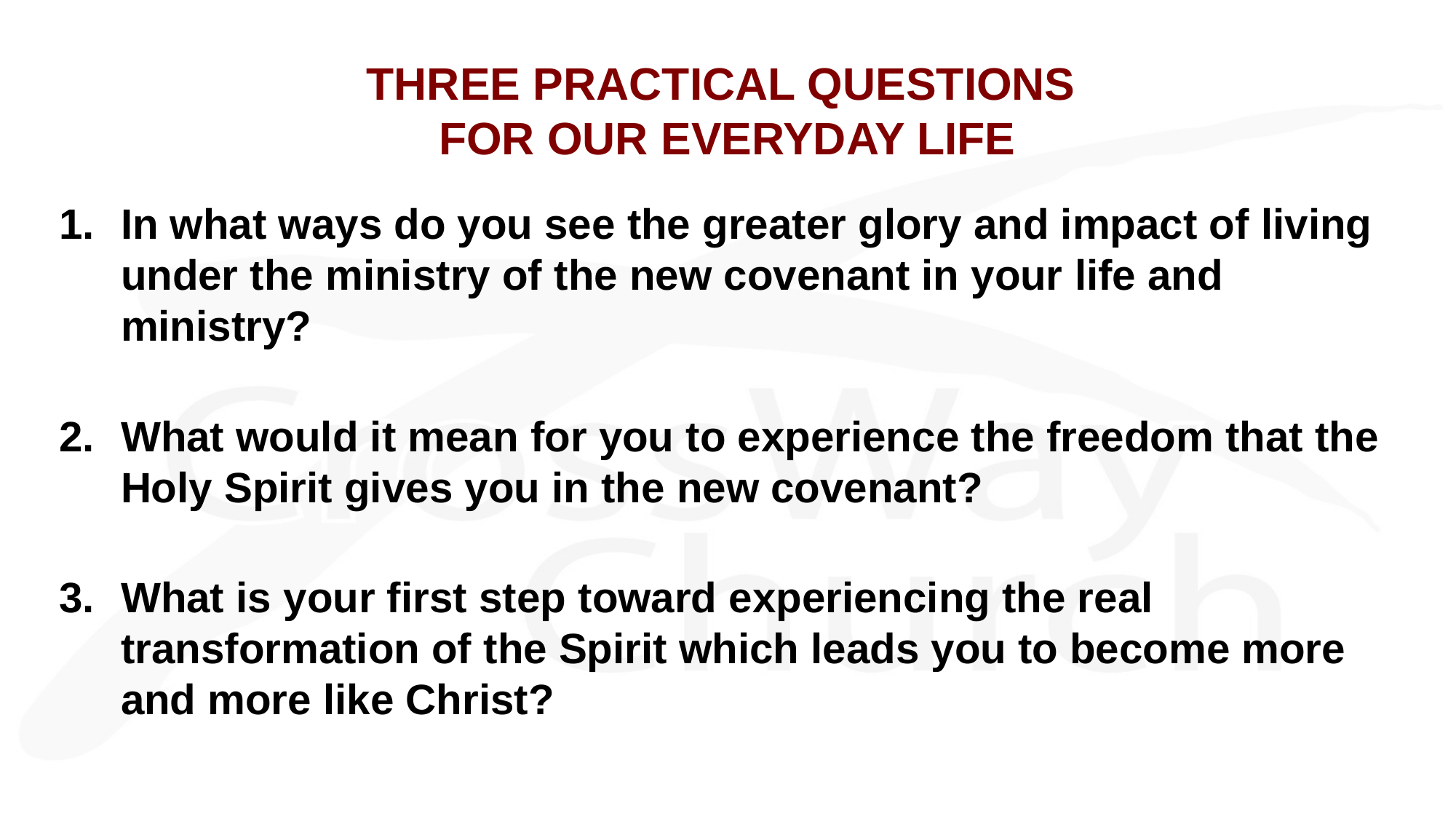

# THREE PRACTICAL QUESTIONS FOR OUR EVERYDAY LIFE
In what ways do you see the greater glory and impact of living under the ministry of the new covenant in your life and ministry?

What would it mean for you to experience the freedom that the Holy Spirit gives you in the new covenant?

What is your first step toward experiencing the real transformation of the Spirit which leads you to become more and more like Christ?